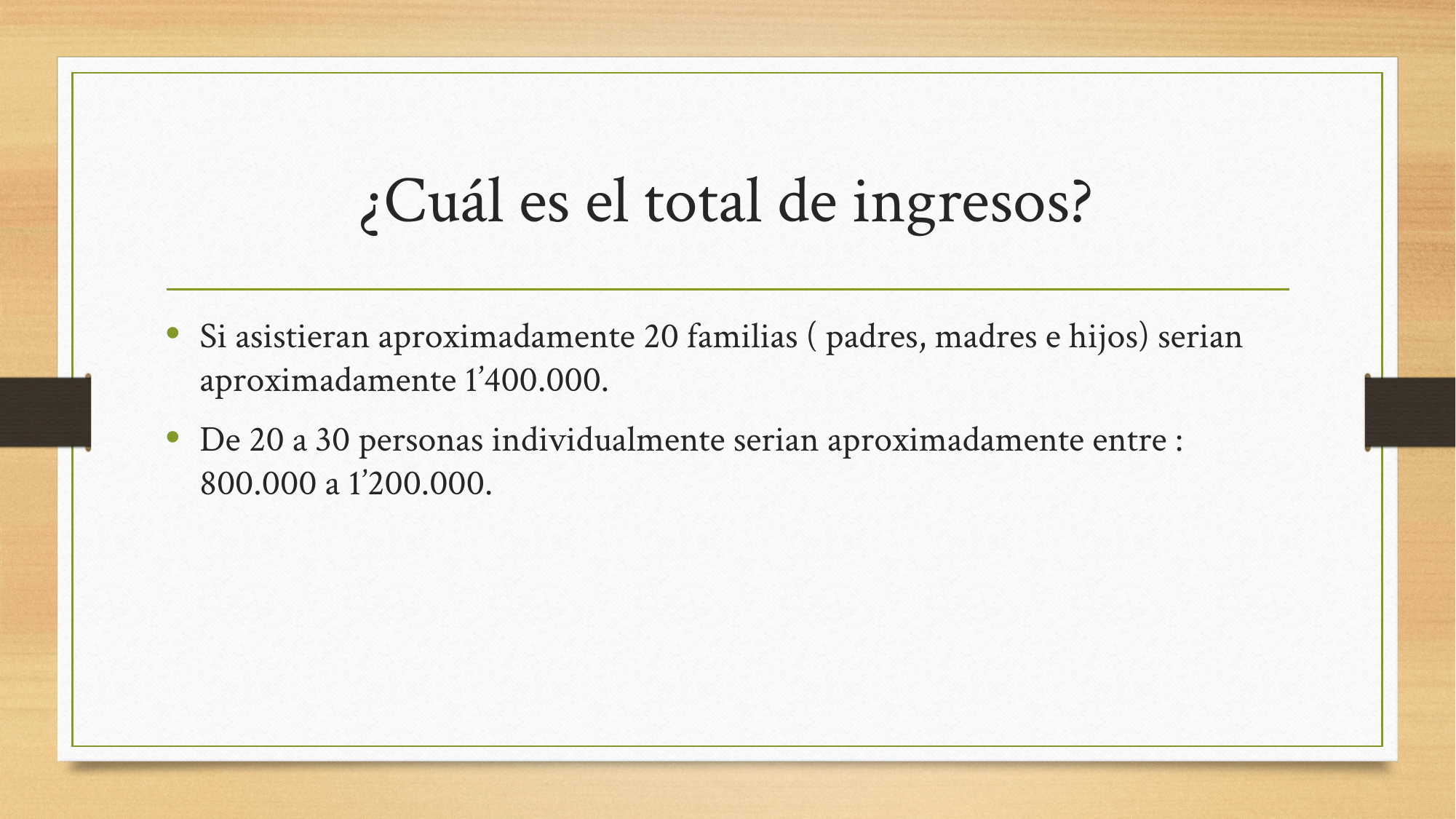

# ¿Cuál es el total de ingresos?
Si asistieran aproximadamente 20 familias ( padres, madres e hijos) serian aproximadamente 1’400.000.
De 20 a 30 personas individualmente serian aproximadamente entre : 800.000 a 1’200.000.